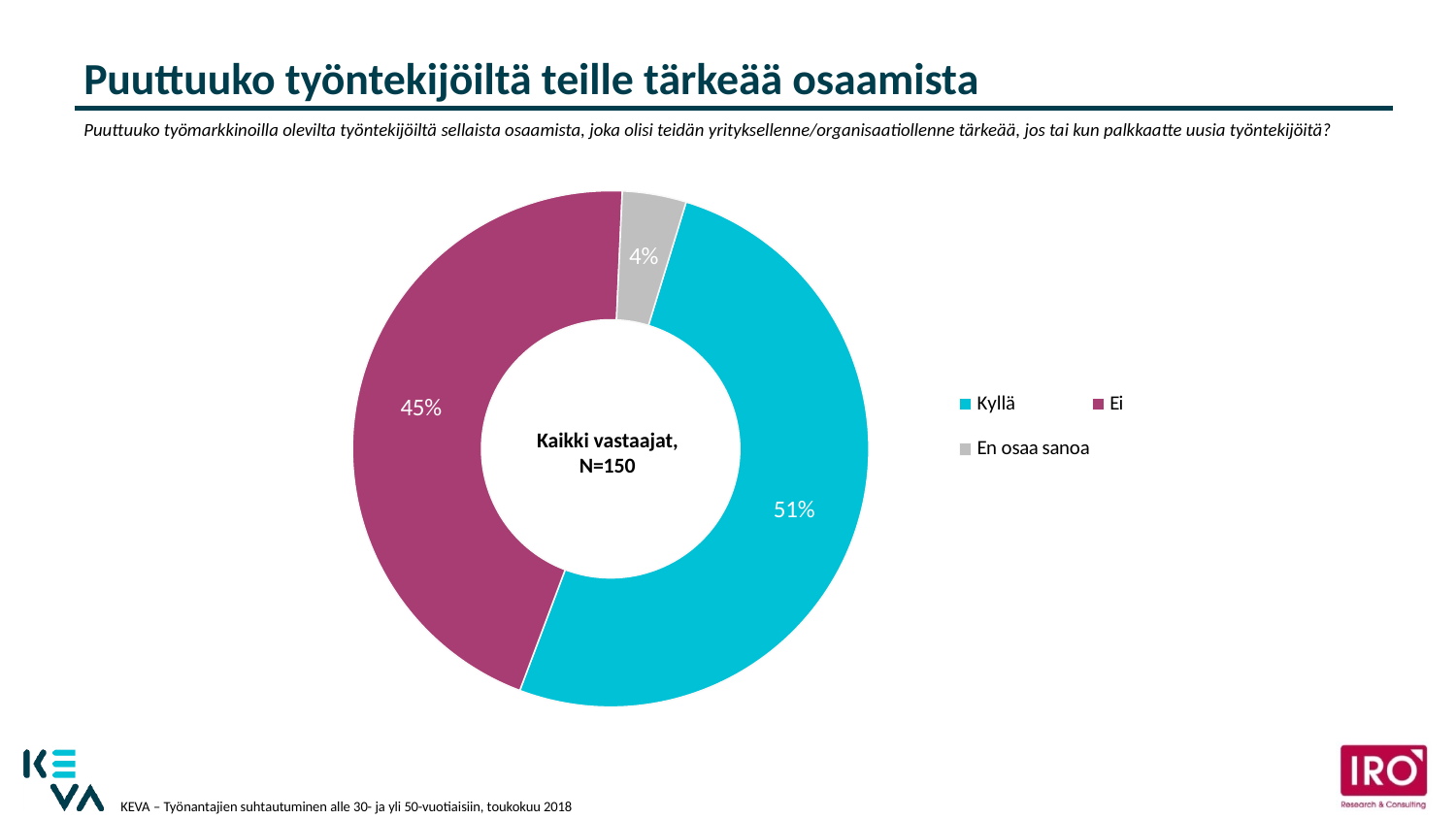

Puuttuuko työntekijöiltä teille tärkeää osaamista
Puuttuuko työmarkkinoilla olevilta työntekijöiltä sellaista osaamista, joka olisi teidän yrityksellenne/organisaatiollenne tärkeää, jos tai kun palkkaatte uusia työntekijöitä?

### Chart

| Category | Kaikki vastaajat, N=1000 |
|---|---|
| Kyllä | 51.0 |
| Ei | 45.0 |
| En osaa sanoa | 4.0 |
Kaikki vastaajat, N=150
KEVA – Työnantajien suhtautuminen alle 30- ja yli 50-vuotiaisiin, toukokuu 2018